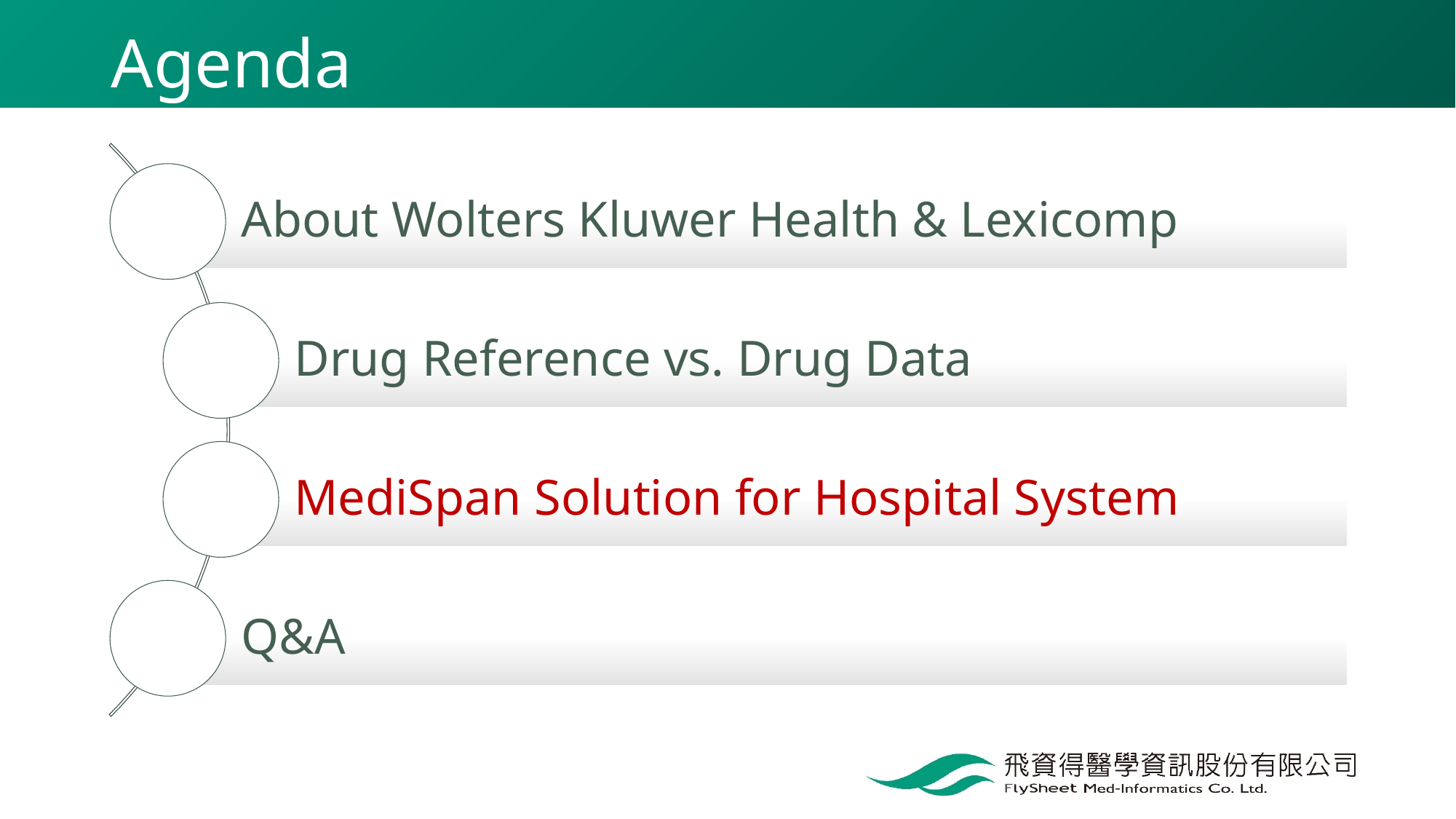

# Agenda
About Wolters Kluwer Health & Lexicomp
Drug Reference vs. Drug Data
MediSpan Solution for Hospital System
Q&A